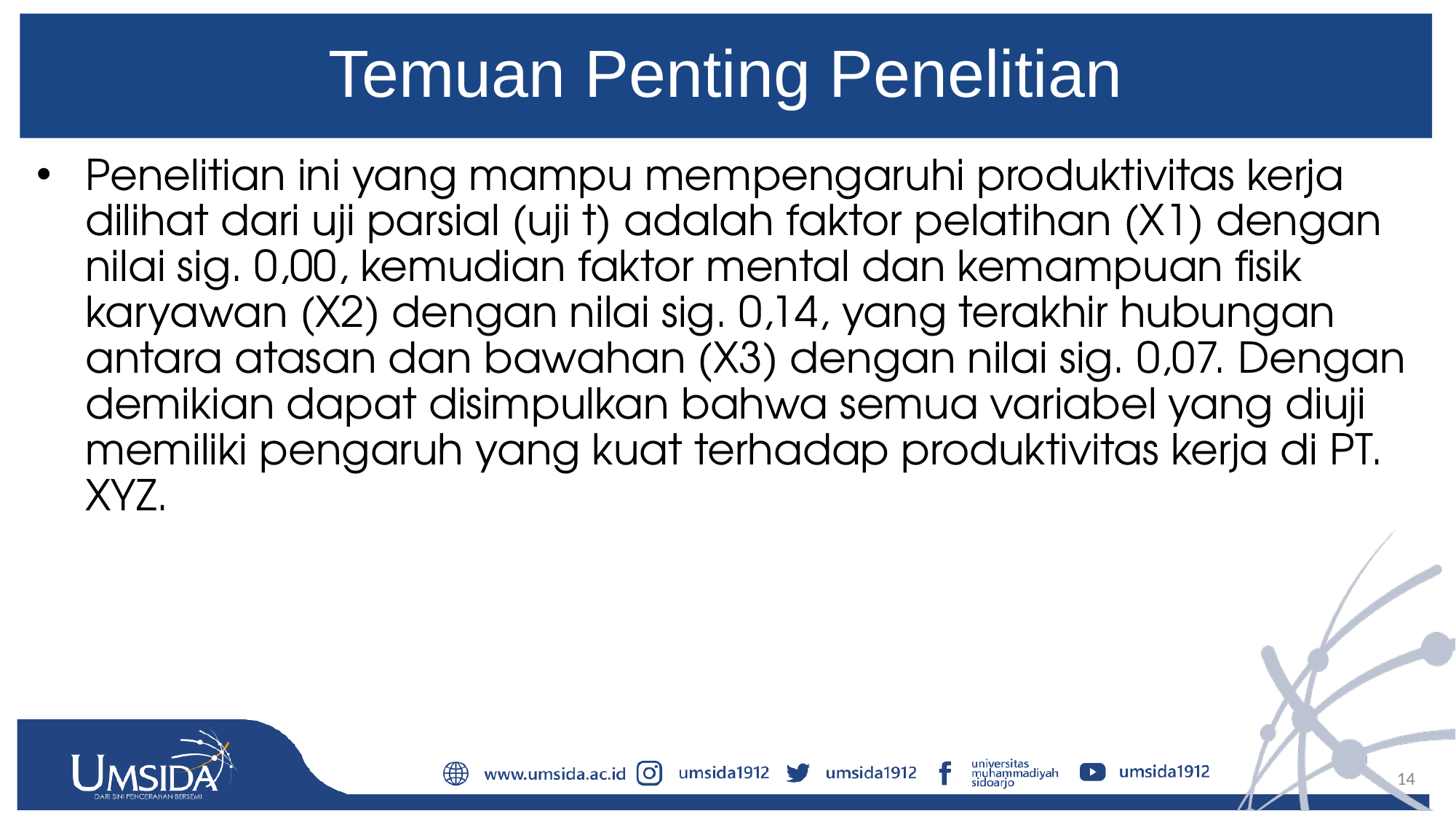

# Temuan Penting Penelitian
Penelitian ini yang mampu mempengaruhi produktivitas kerja dilihat dari uji parsial (uji t) adalah faktor pelatihan (X1) dengan nilai sig. 0,00, kemudian faktor mental dan kemampuan fisik karyawan (X2) dengan nilai sig. 0,14, yang terakhir hubungan antara atasan dan bawahan (X3) dengan nilai sig. 0,07. Dengan demikian dapat disimpulkan bahwa semua variabel yang diuji memiliki pengaruh yang kuat terhadap produktivitas kerja di PT. XYZ.